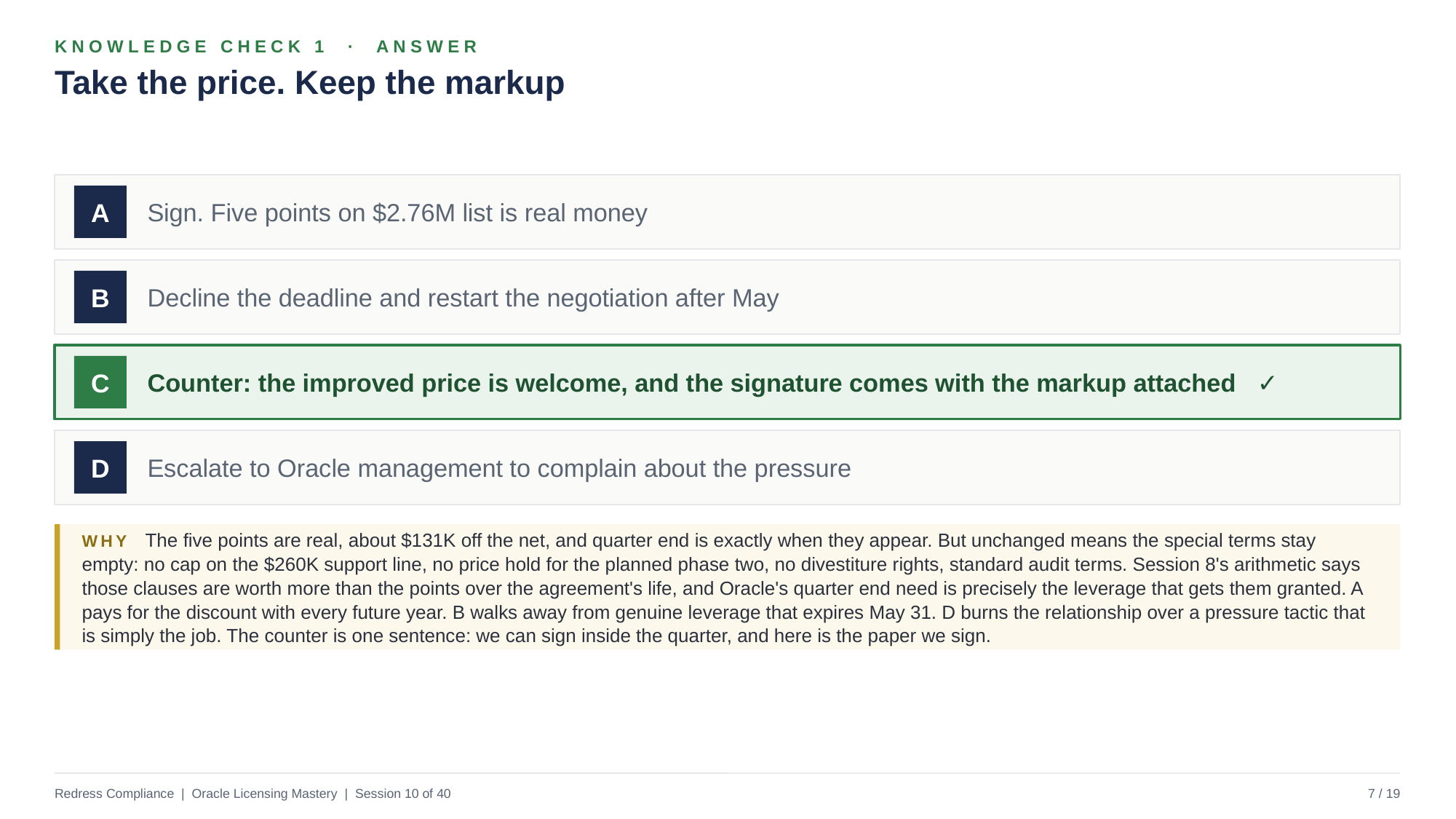

KNOWLEDGE CHECK 1  ·  ANSWER
Take the price. Keep the markup

Sign. Five points on $2.76M list is real money

A

Decline the deadline and restart the negotiation after May

B

Counter: the improved price is welcome, and the signature comes with the markup attached   ✓

C

Escalate to Oracle management to complain about the pressure

D

WHY  The five points are real, about $131K off the net, and quarter end is exactly when they appear. But unchanged means the special terms stay empty: no cap on the $260K support line, no price hold for the planned phase two, no divestiture rights, standard audit terms. Session 8's arithmetic says those clauses are worth more than the points over the agreement's life, and Oracle's quarter end need is precisely the leverage that gets them granted. A pays for the discount with every future year. B walks away from genuine leverage that expires May 31. D burns the relationship over a pressure tactic that is simply the job. The counter is one sentence: we can sign inside the quarter, and here is the paper we sign.

Redress Compliance  |  Oracle Licensing Mastery  |  Session 10 of 40
7 / 19